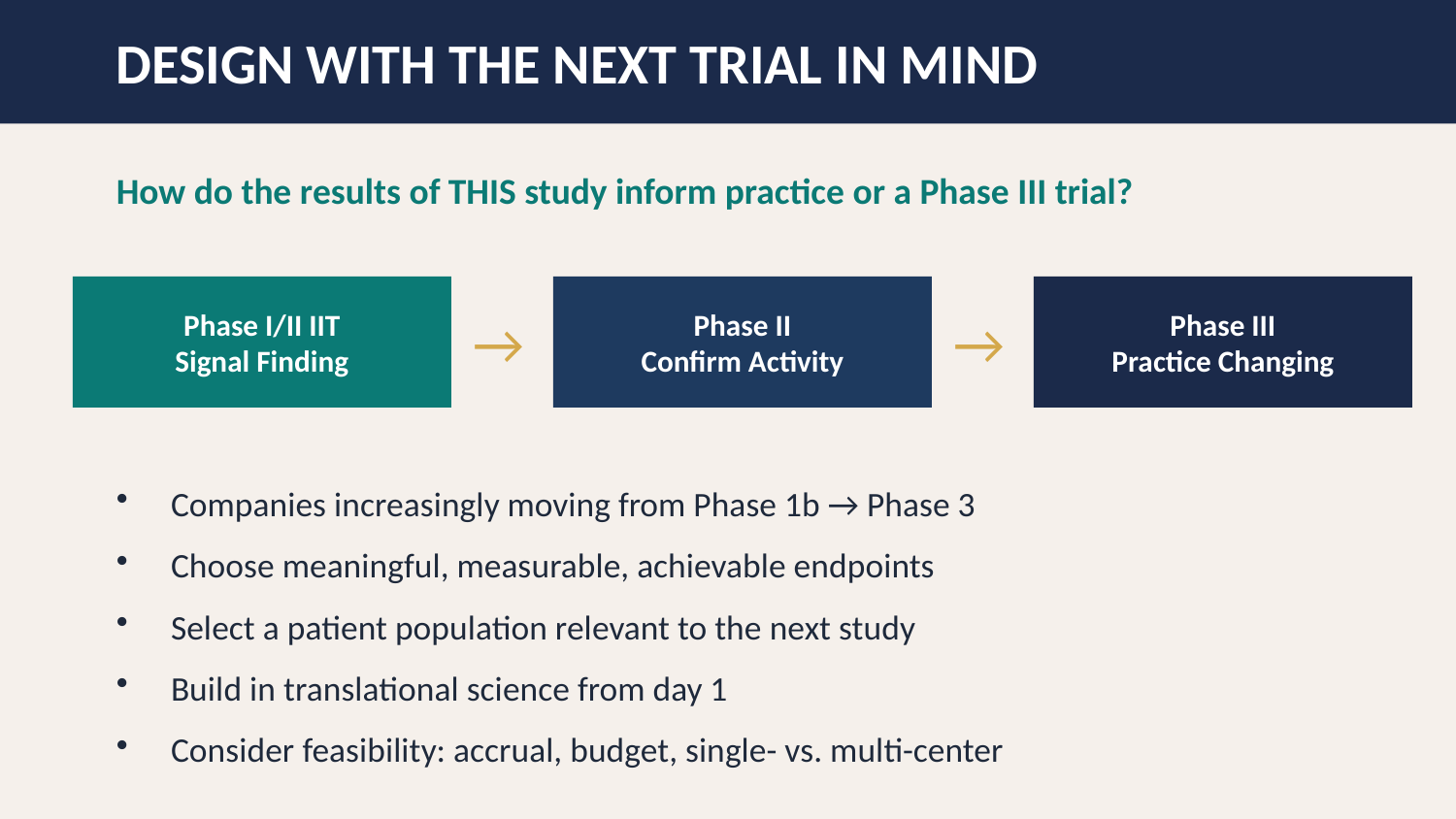

DESIGN WITH THE NEXT TRIAL IN MIND
How do the results of THIS study inform practice or a Phase III trial?

Phase I/II IIT
Signal Finding
→

Phase II
Confirm Activity
→

Phase III
Practice Changing
Companies increasingly moving from Phase 1b → Phase 3
Choose meaningful, measurable, achievable endpoints
Select a patient population relevant to the next study
Build in translational science from day 1
Consider feasibility: accrual, budget, single- vs. multi-center